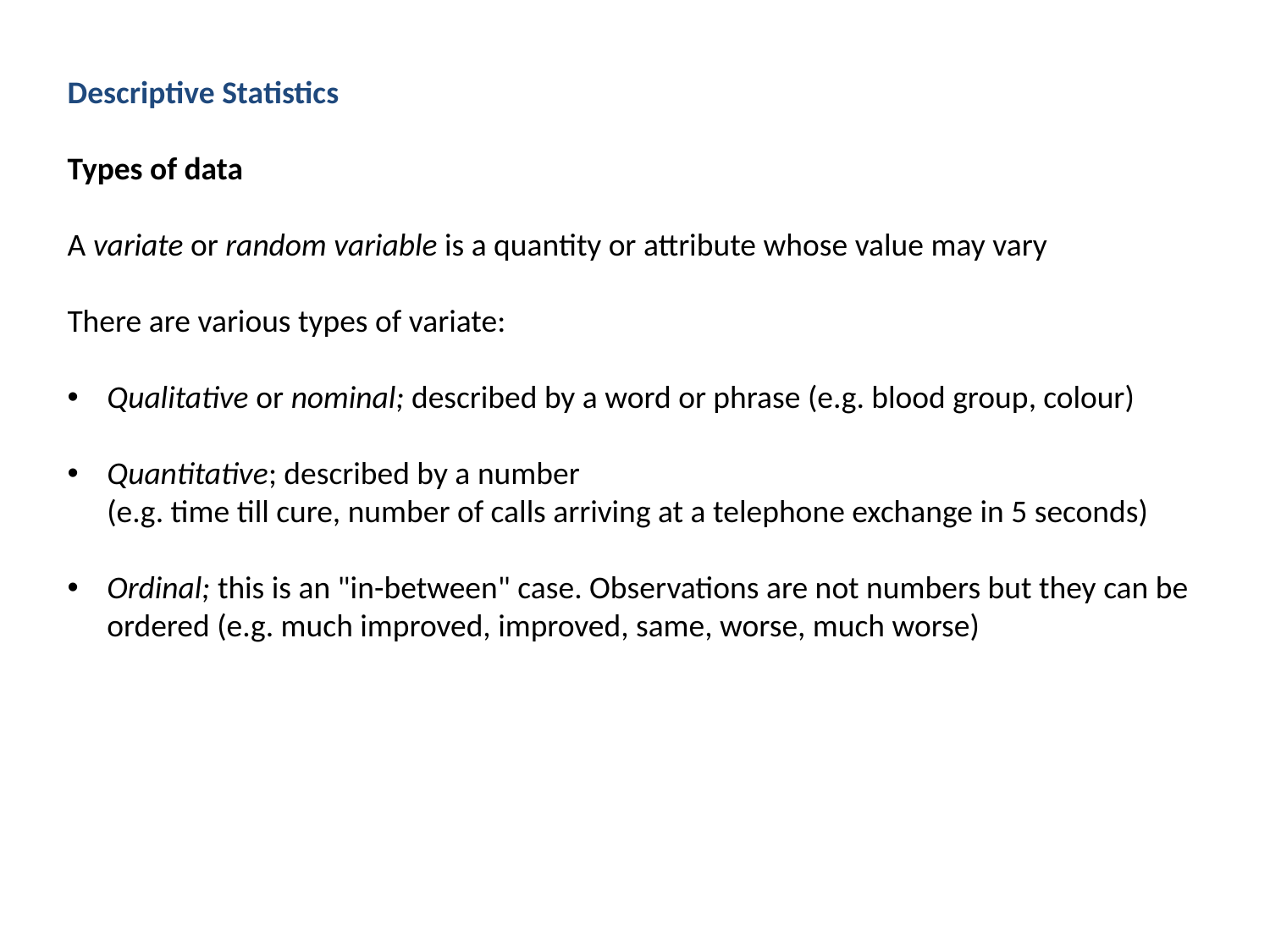

Descriptive Statistics

Types of data

A variate or random variable is a quantity or attribute whose value may vary

There are various types of variate:

Qualitative or nominal; described by a word or phrase (e.g. blood group, colour)

Quantitative; described by a number
(e.g. time till cure, number of calls arriving at a telephone exchange in 5 seconds)

Ordinal; this is an "in-between" case. Observations are not numbers but they can be ordered (e.g. much improved, improved, same, worse, much worse)